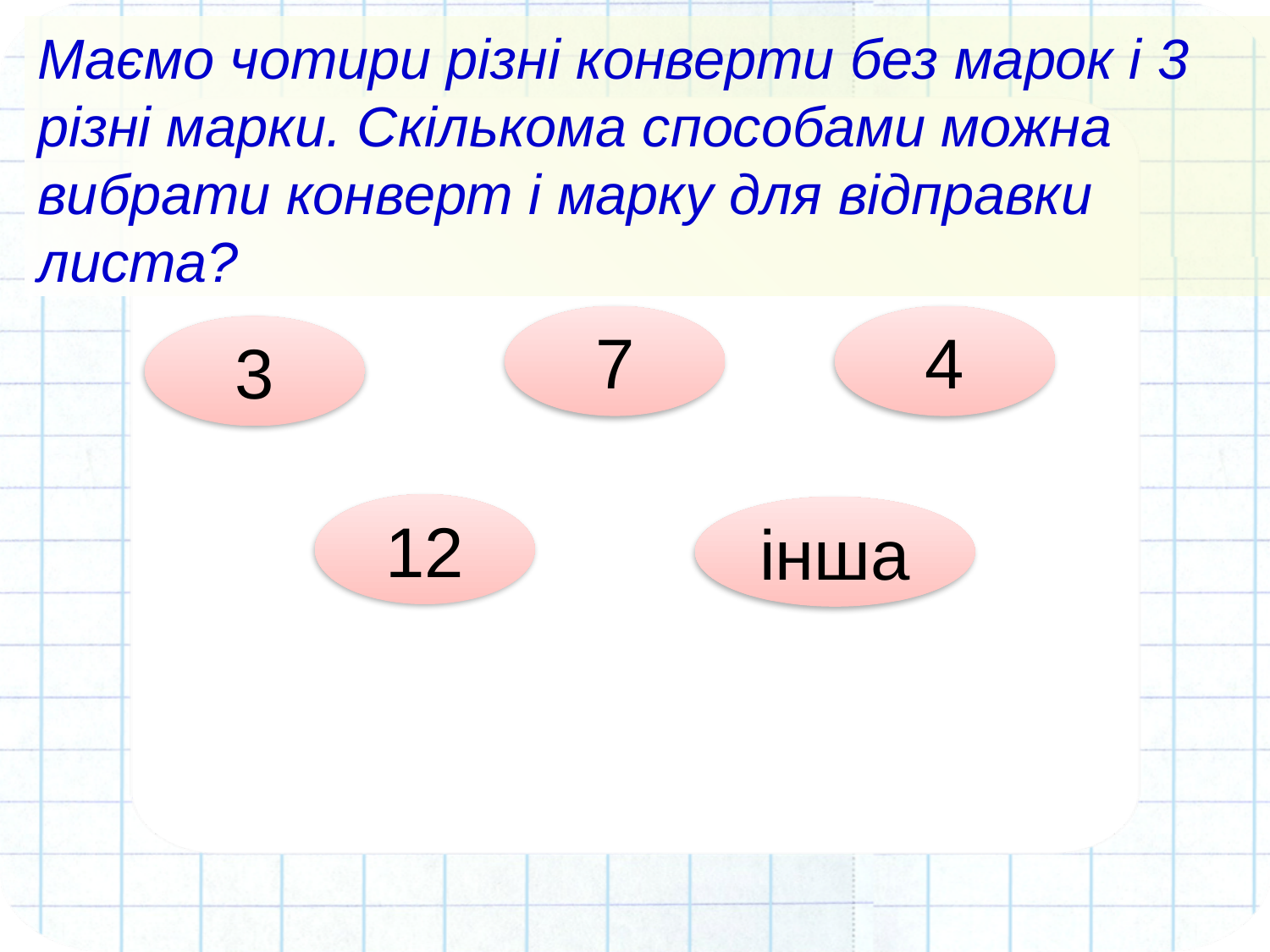

Маємо чотири різні конверти без марок і 3 різні марки. Скількома способами можна вибрати конверт і марку для відправки листа?
7
4
3
12
інша